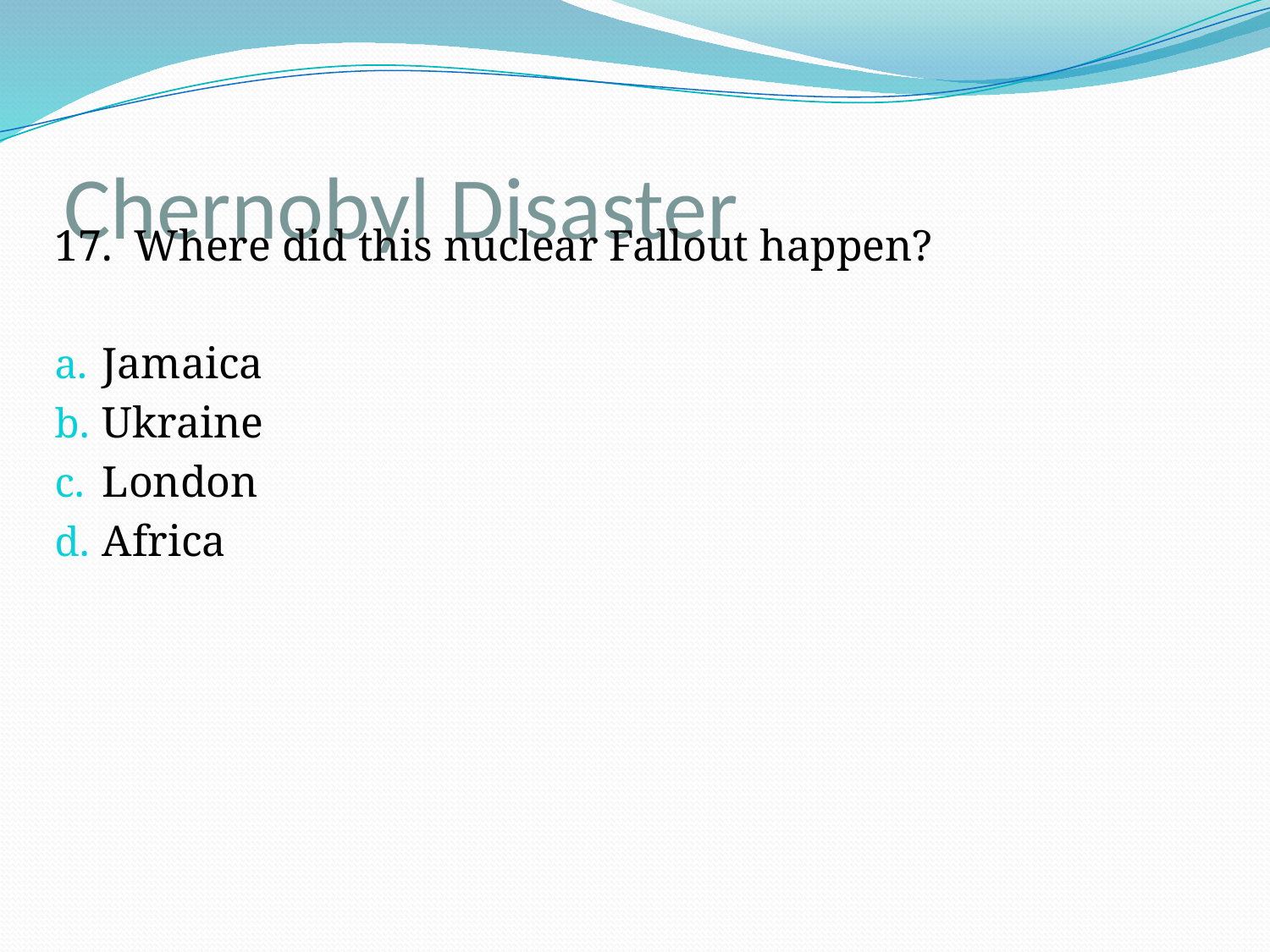

# Chernobyl Disaster
17.  Where did this nuclear Fallout happen?

Jamaica
Ukraine
London
Africa